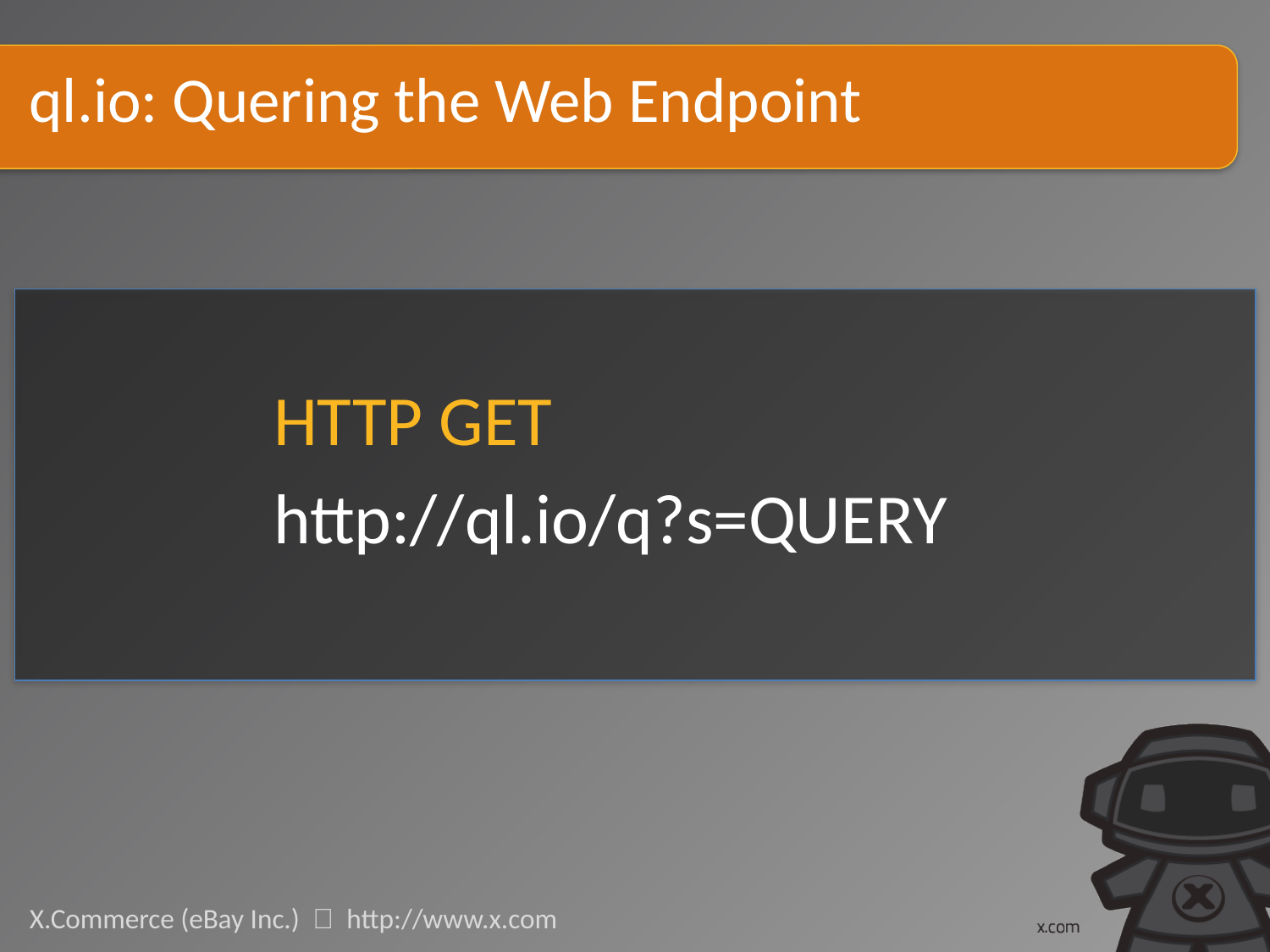

# ql.io: Quering the Web Endpoint

HTTP GET
http://ql.io/q?s=QUERY